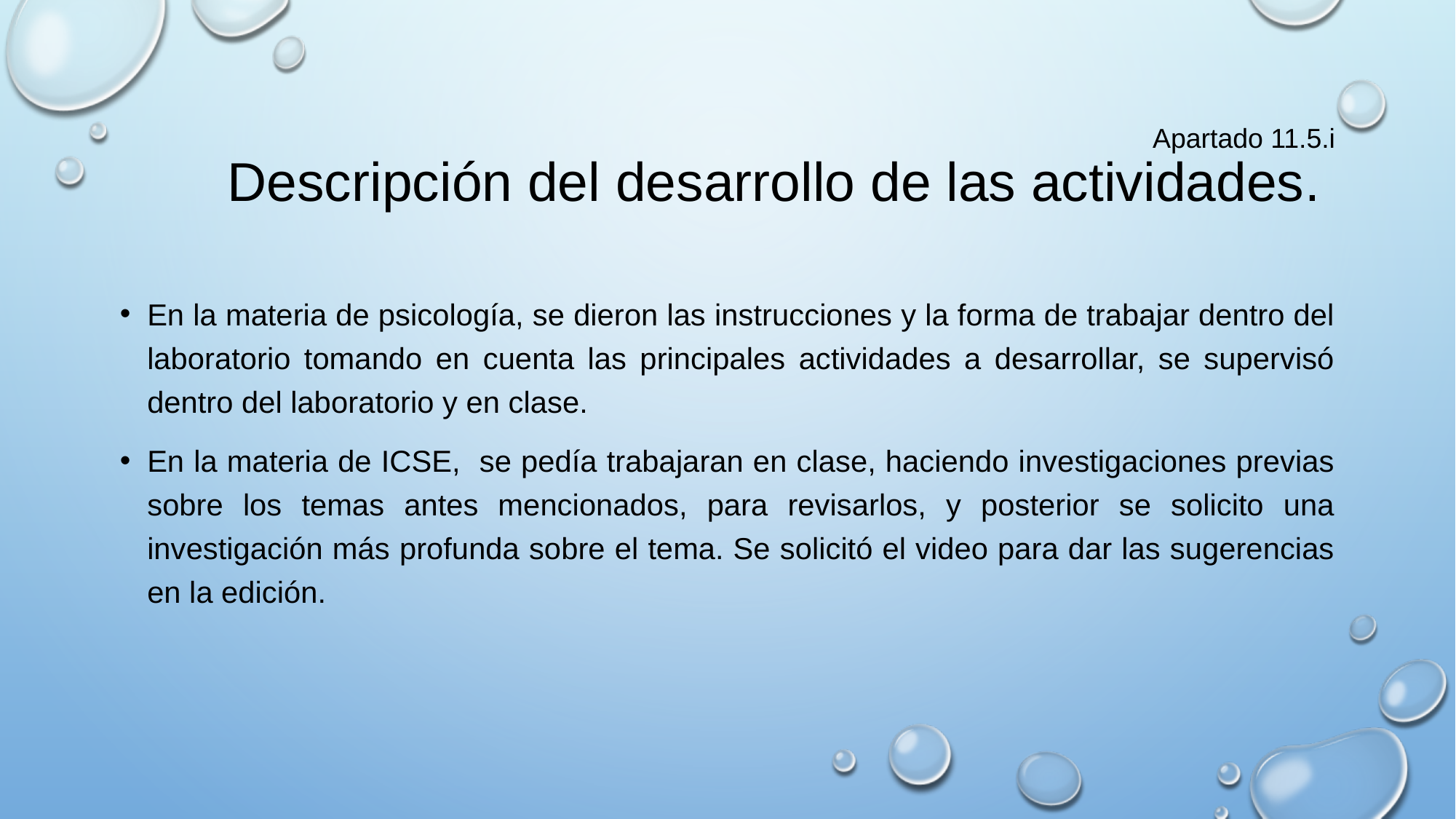

# Apartado 11.5.i Descripción del desarrollo de las actividades.
En la materia de psicología, se dieron las instrucciones y la forma de trabajar dentro del laboratorio tomando en cuenta las principales actividades a desarrollar, se supervisó dentro del laboratorio y en clase.
En la materia de ICSE,  se pedía trabajaran en clase, haciendo investigaciones previas sobre los temas antes mencionados, para revisarlos, y posterior se solicito una investigación más profunda sobre el tema. Se solicitó el video para dar las sugerencias en la edición.